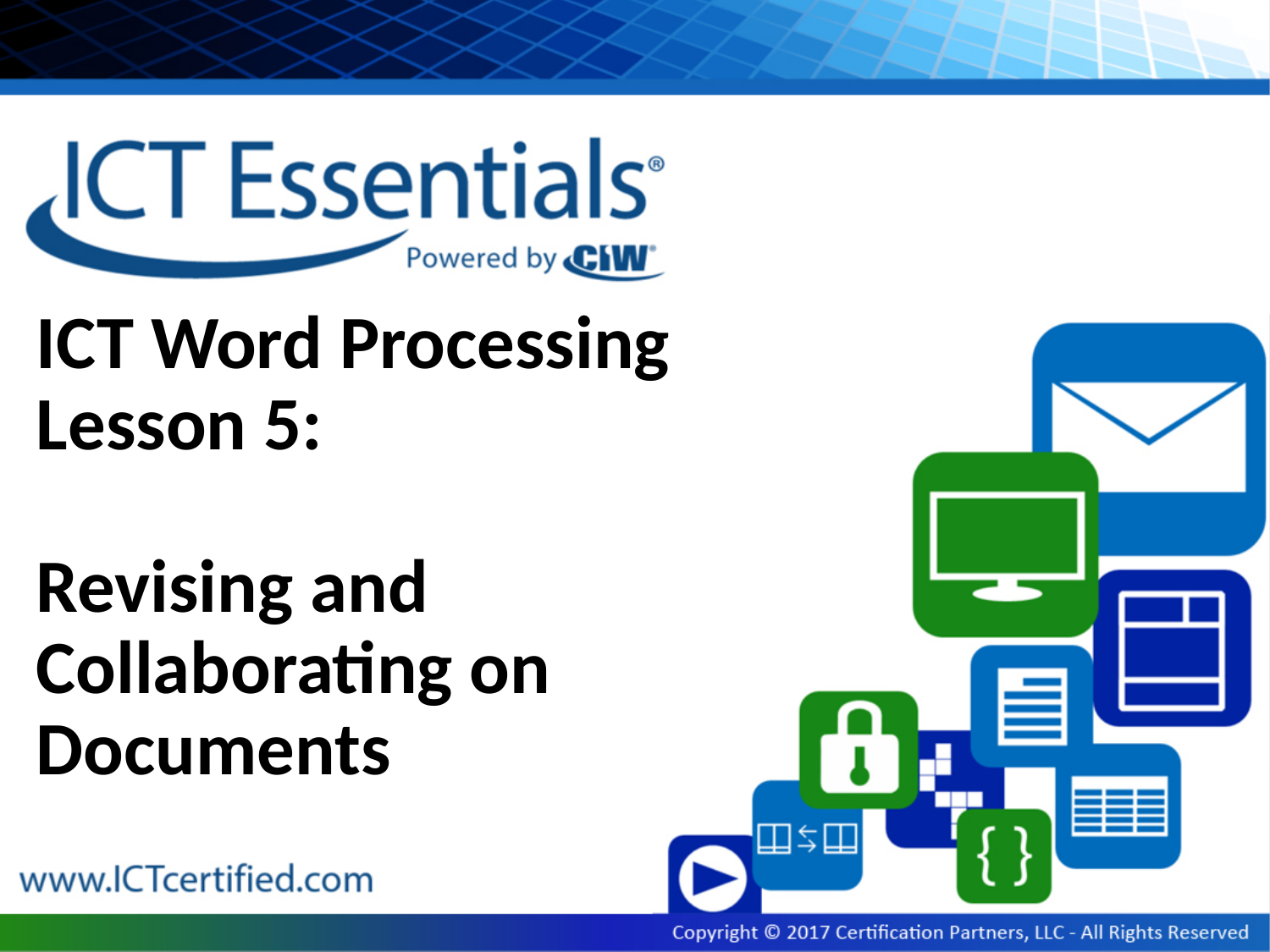

# ICT Word Processing Lesson 5: Revising and Collaborating on Documents